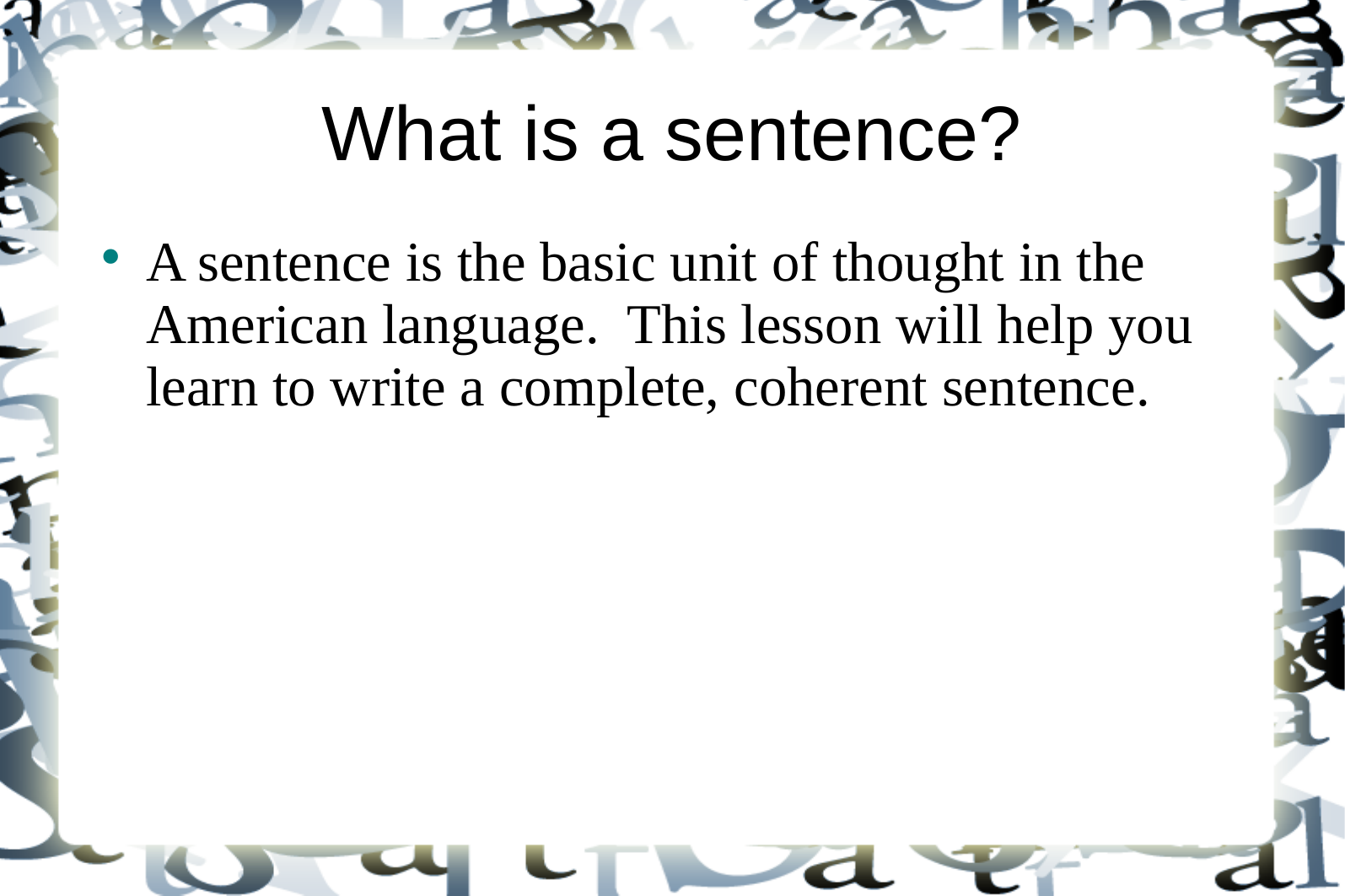

# What is a sentence?
A sentence is the basic unit of thought in the American language.  This lesson will help you learn to write a complete, coherent sentence.